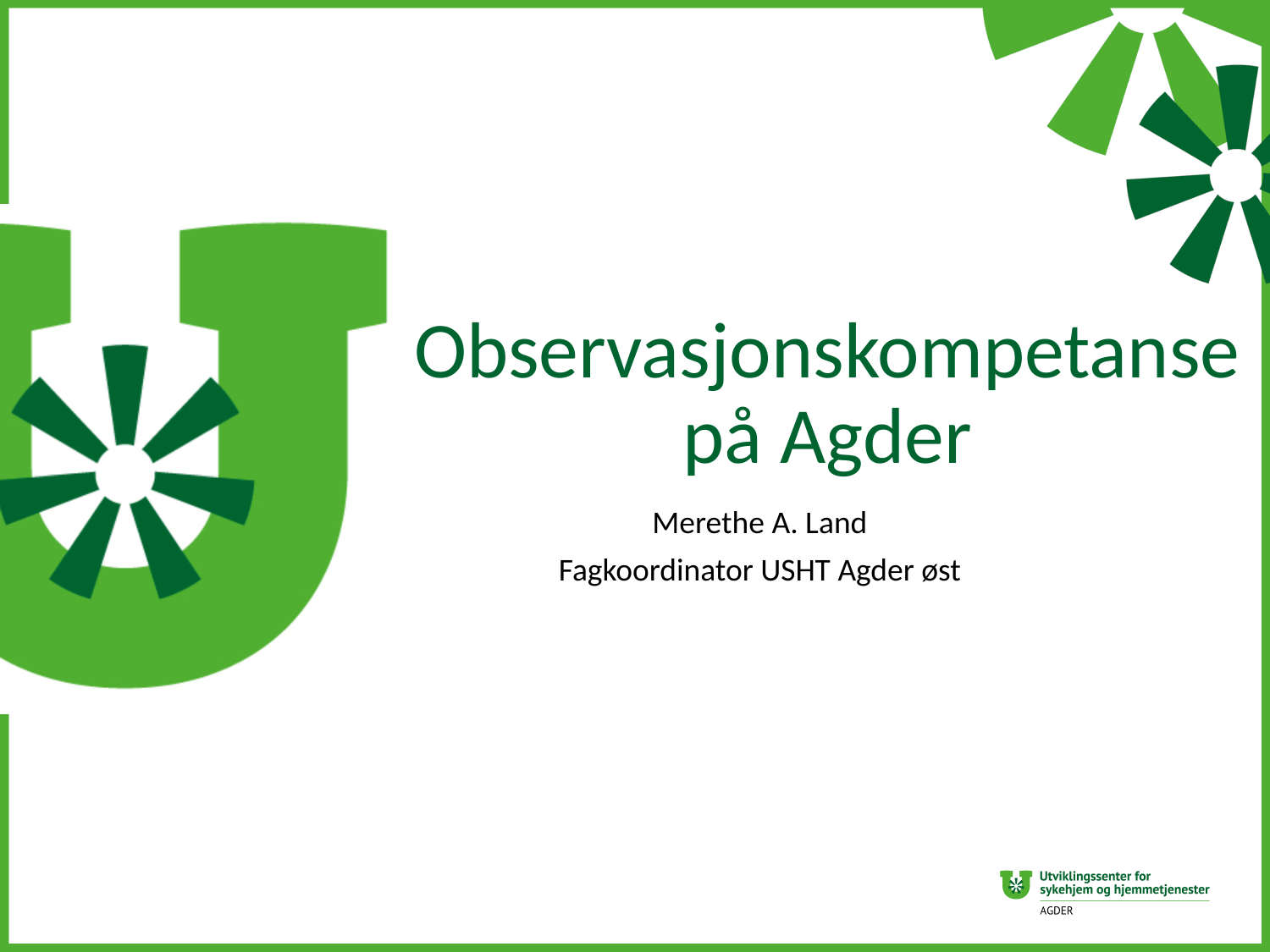

# Observasjonskompetanse på Agder
Merethe A. Land
Fagkoordinator USHT Agder øst